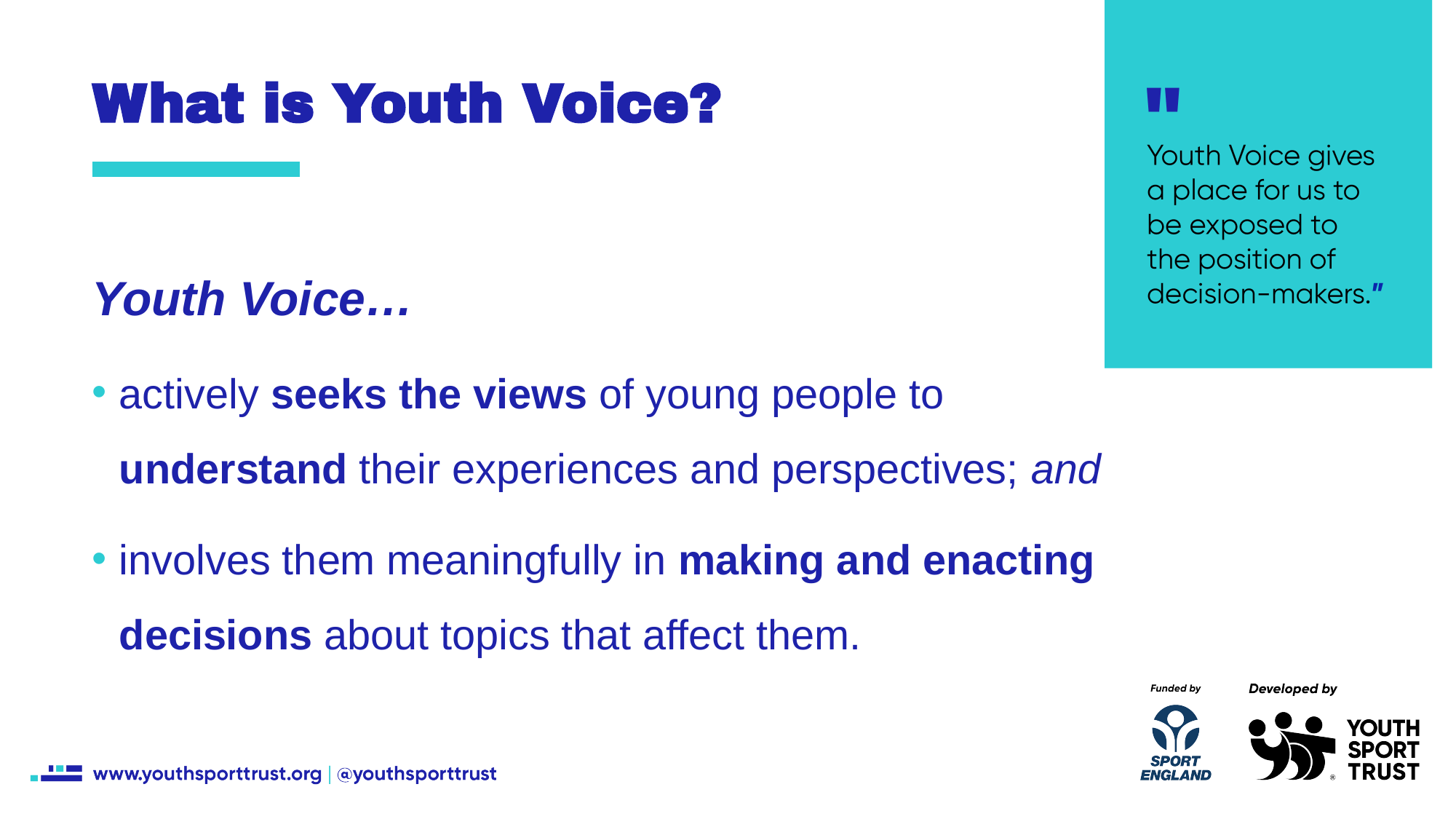

What is Youth Voice?
Youth Voice…
actively seeks the views of young people to understand their experiences and perspectives; and
involves them meaningfully in making and enacting decisions about topics that affect them.